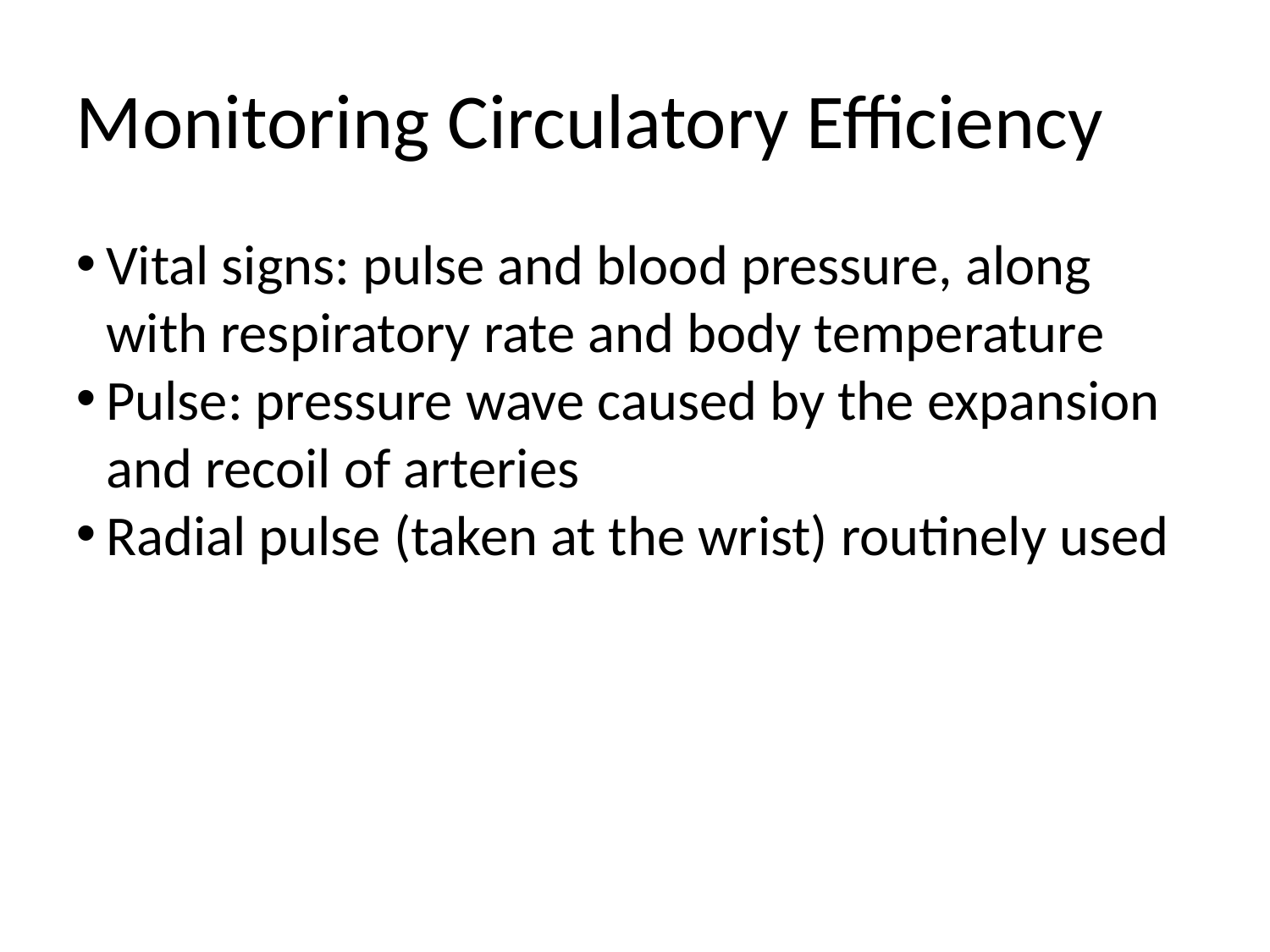

Monitoring Circulatory Efficiency
Vital signs: pulse and blood pressure, along with respiratory rate and body temperature
Pulse: pressure wave caused by the expansion and recoil of arteries
Radial pulse (taken at the wrist) routinely used